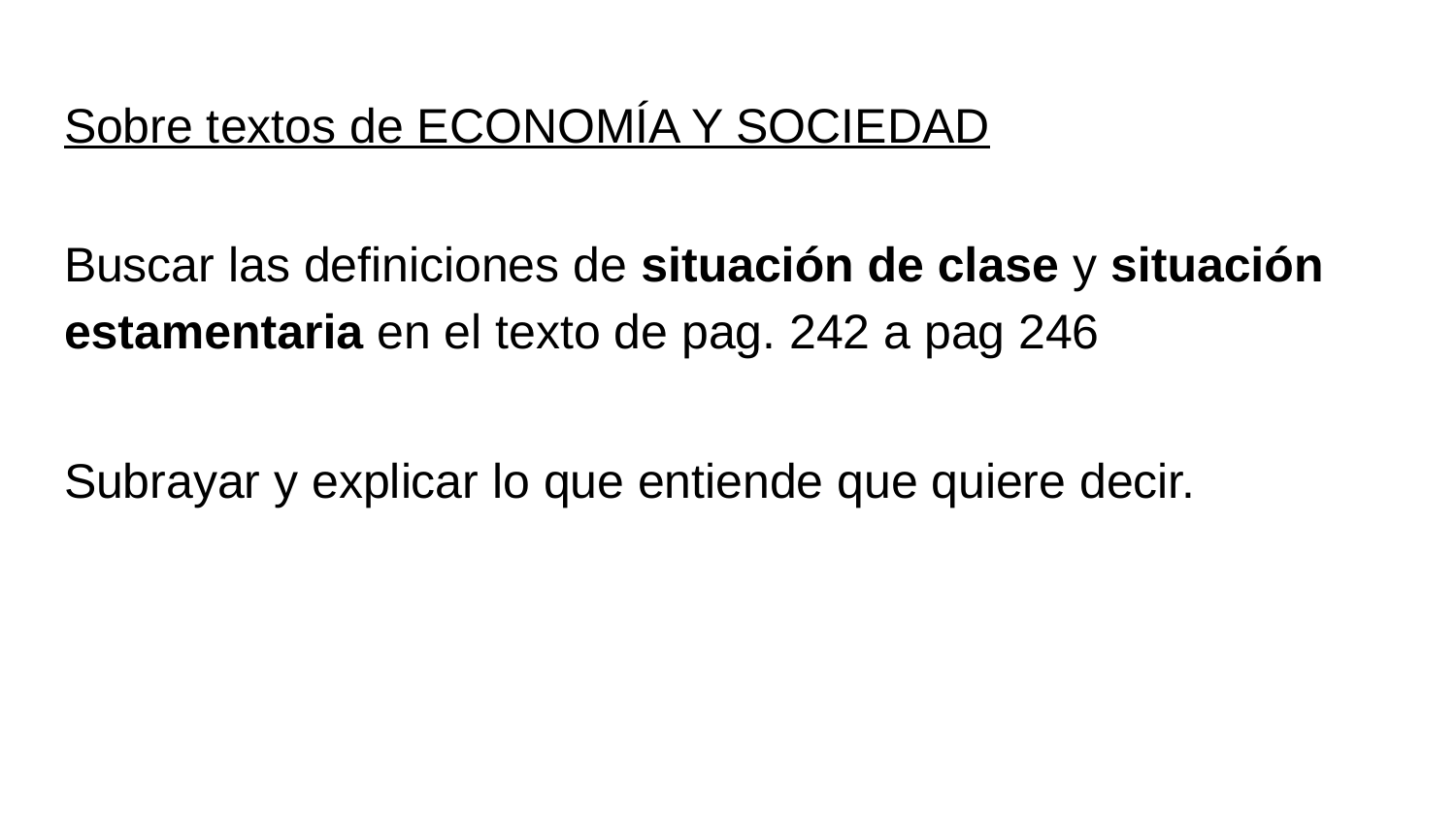

# Sobre textos de ECONOMÍA Y SOCIEDAD

Buscar las definiciones de situación de clase y situación estamentaria en el texto de pag. 242 a pag 246

Subrayar y explicar lo que entiende que quiere decir.